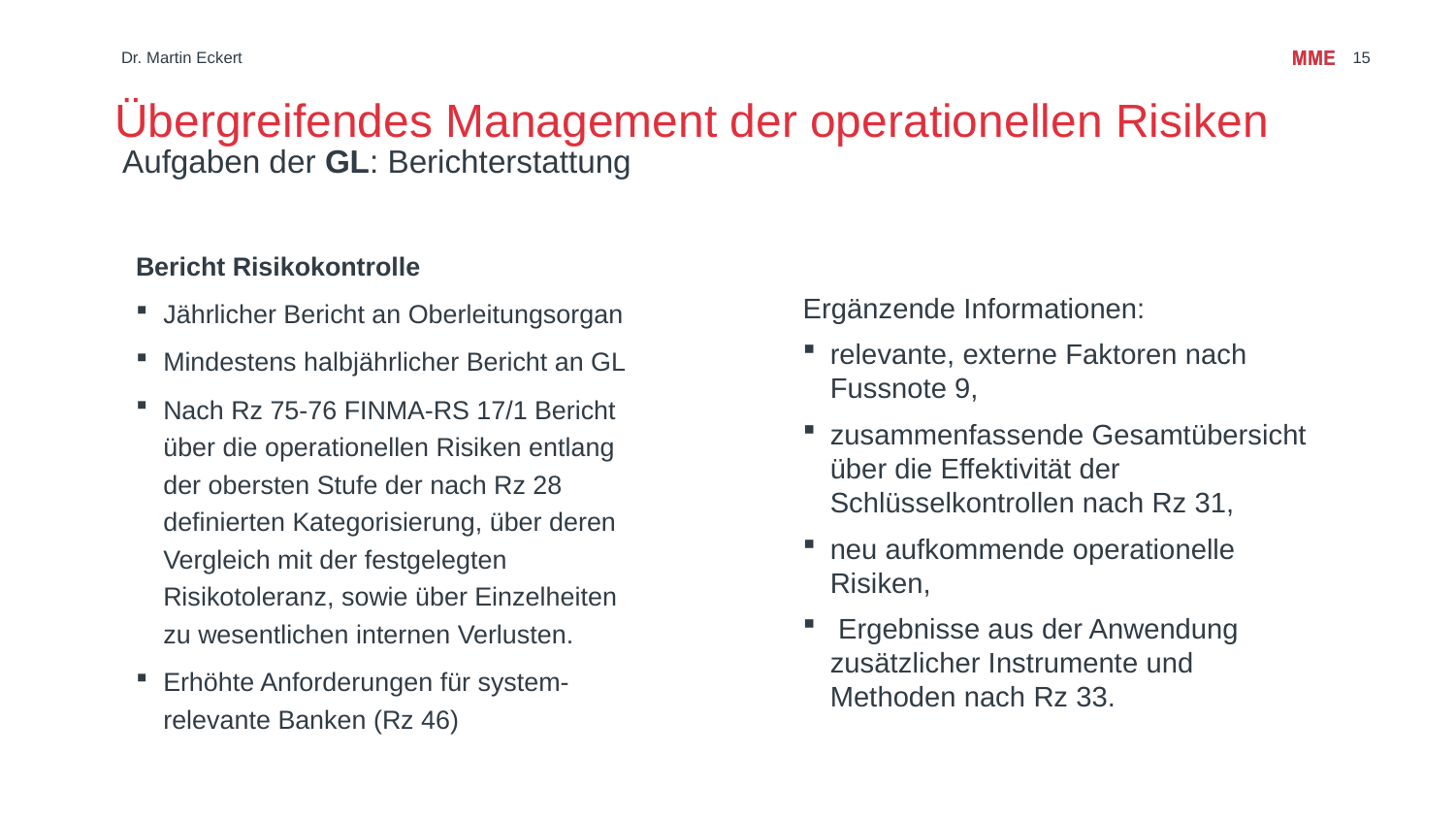

# Übergreifendes Management der operationellen Risiken
Dr. Martin Eckert
15
Aufgaben der GL: Berichterstattung
Bericht Risikokontrolle
Jährlicher Bericht an Oberleitungsorgan
Mindestens halbjährlicher Bericht an GL
Nach Rz 75-76 FINMA-RS 17/1 Bericht über die operationellen Risiken entlang der obersten Stufe der nach Rz 28 definierten Kategorisierung, über deren Vergleich mit der festgelegten Risikotoleranz, sowie über Einzelheiten zu wesentlichen internen Verlusten.
Erhöhte Anforderungen für system-relevante Banken (Rz 46)

Ergänzende Informationen:
relevante, externe Faktoren nach Fussnote 9,
zusammenfassende Gesamtübersicht über die Effektivität der Schlüsselkontrollen nach Rz 31,
neu aufkommende operationelle Risiken,
 Ergebnisse aus der Anwendung zusätzlicher Instrumente und Methoden nach Rz 33.